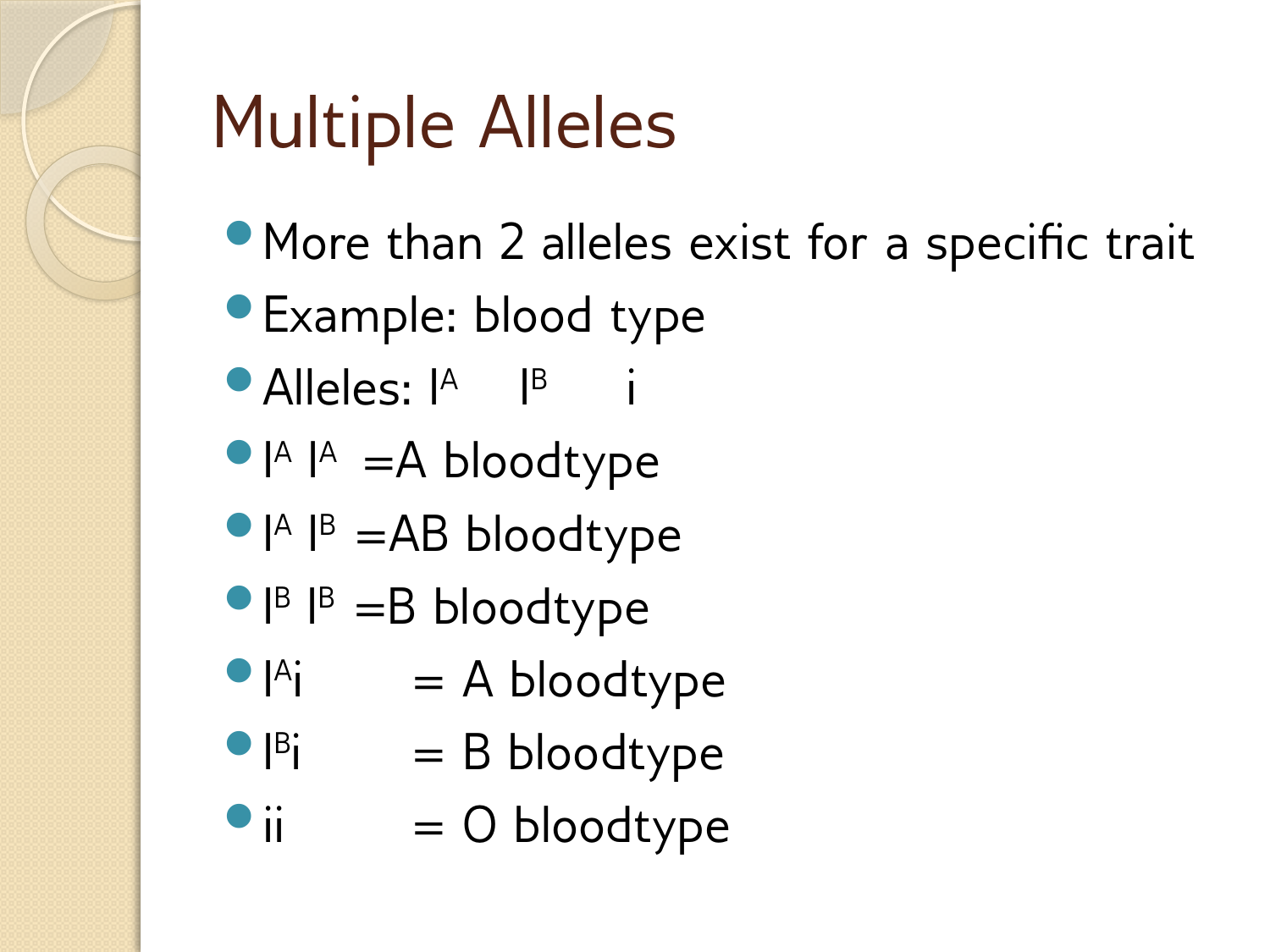

# Multiple Alleles
More than 2 alleles exist for a specific trait
Example: blood type
Alleles: IA      IB     i
IA IA  =A bloodtype
IA IB  =AB bloodtype
IB IB  =B bloodtype
IAi	  = A bloodtype
IBi	  = B bloodtype
ii	  = O bloodtype